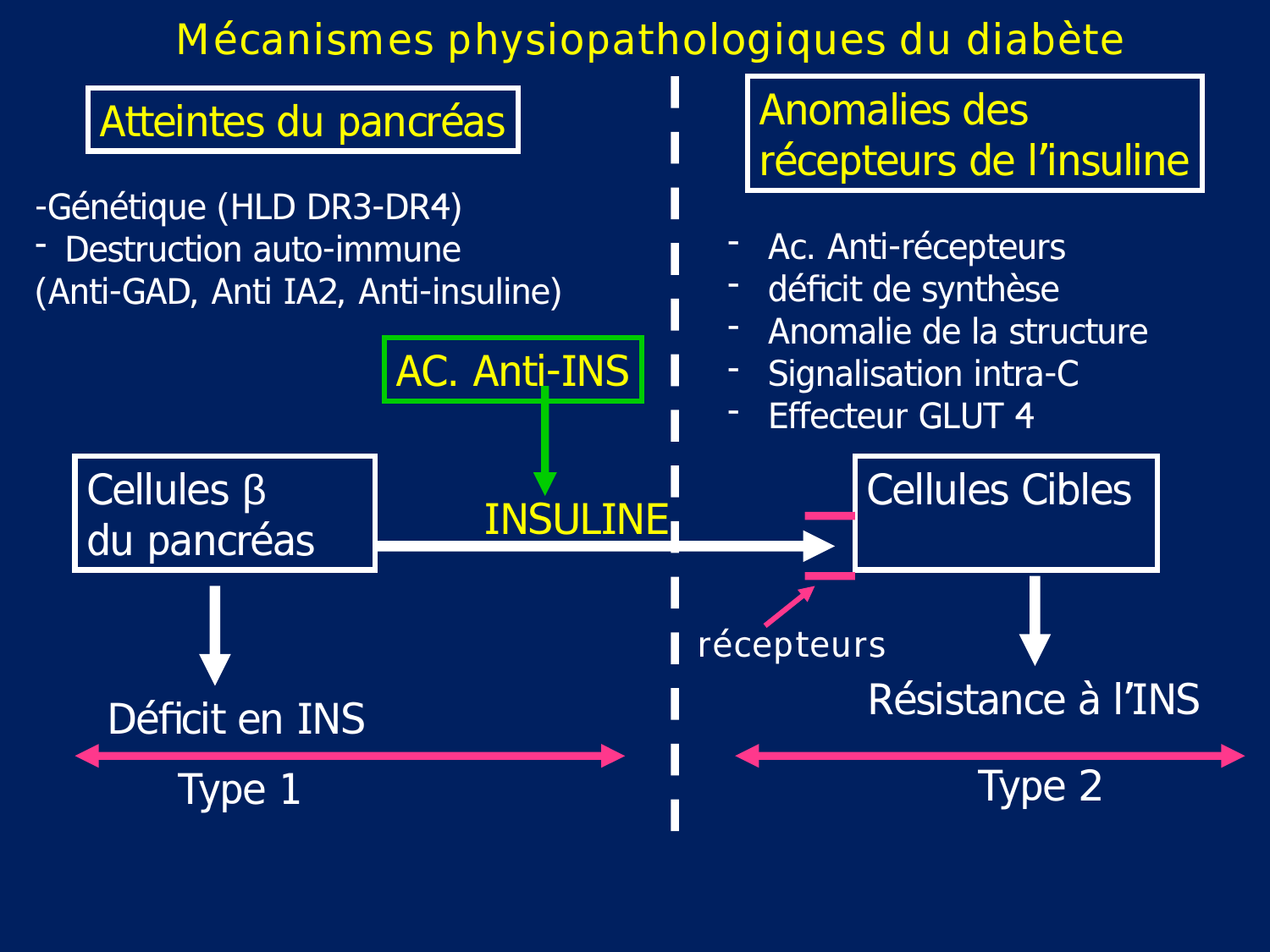

Mécanismes physiopathologiques du diabète

Anomalies des
récepteurs de l’insuline
Atteintes du pancréas
-Génétique (HLD DR3-DR4)
Destruction auto-immune
(Anti-GAD, Anti IA2, Anti-insuline)

 Ac. Anti-récepteurs
 déficit de synthèse
 Anomalie de la structure
 Signalisation intra-C
 Effecteur GLUT 4
AC. Anti-INS

Cellules β
du pancréas
Cellules Cibles

INSULINE

récepteurs
Résistance à l’INS
Déficit en INS
Type 2

Type 1